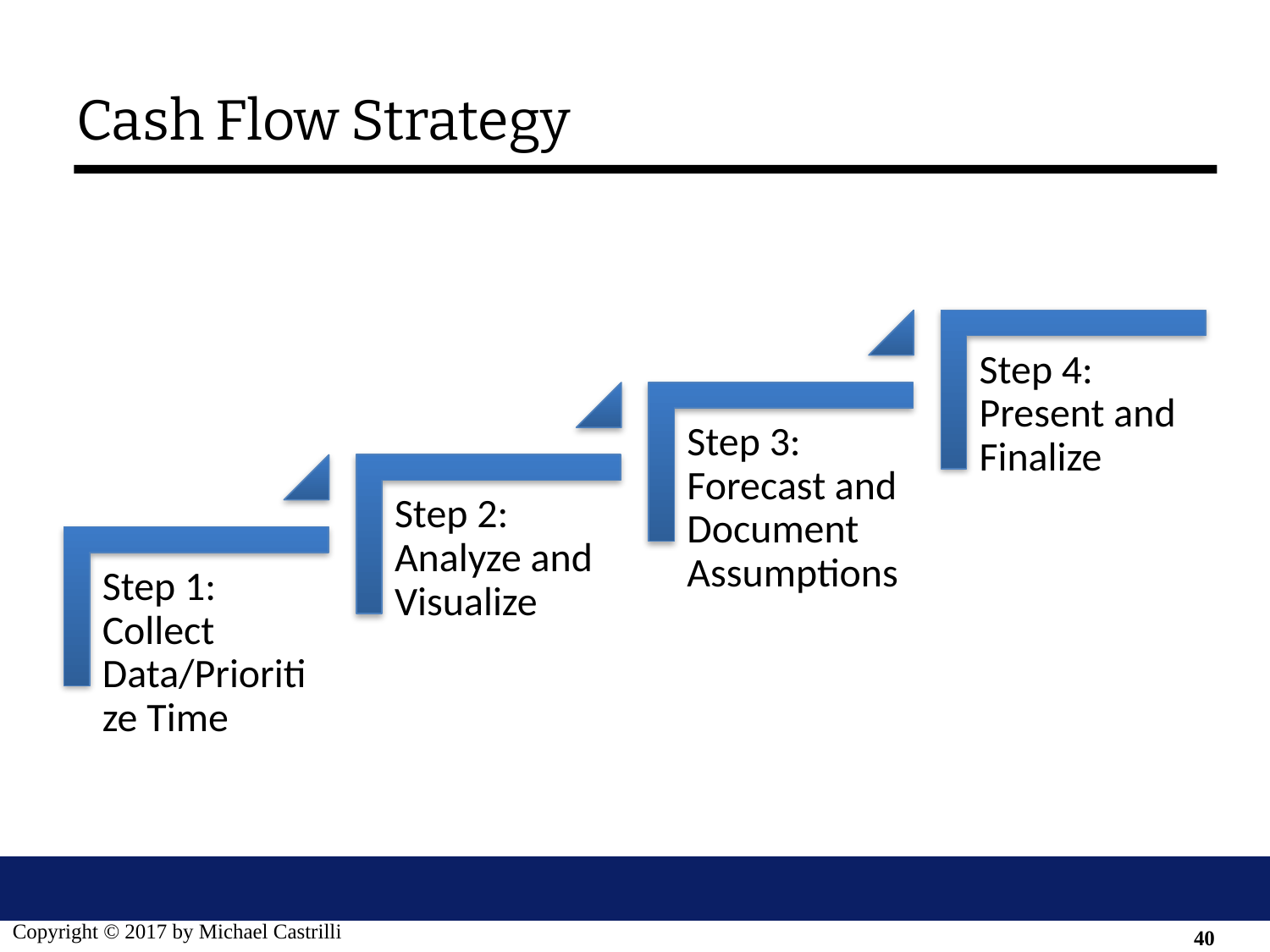

# Cash Flow Strategy
Step 1: Collect Data/Prioritize Time
Step 2: Analyze and Visualize
Step 3: Forecast and Document Assumptions
Step 4: Present and Finalize
40